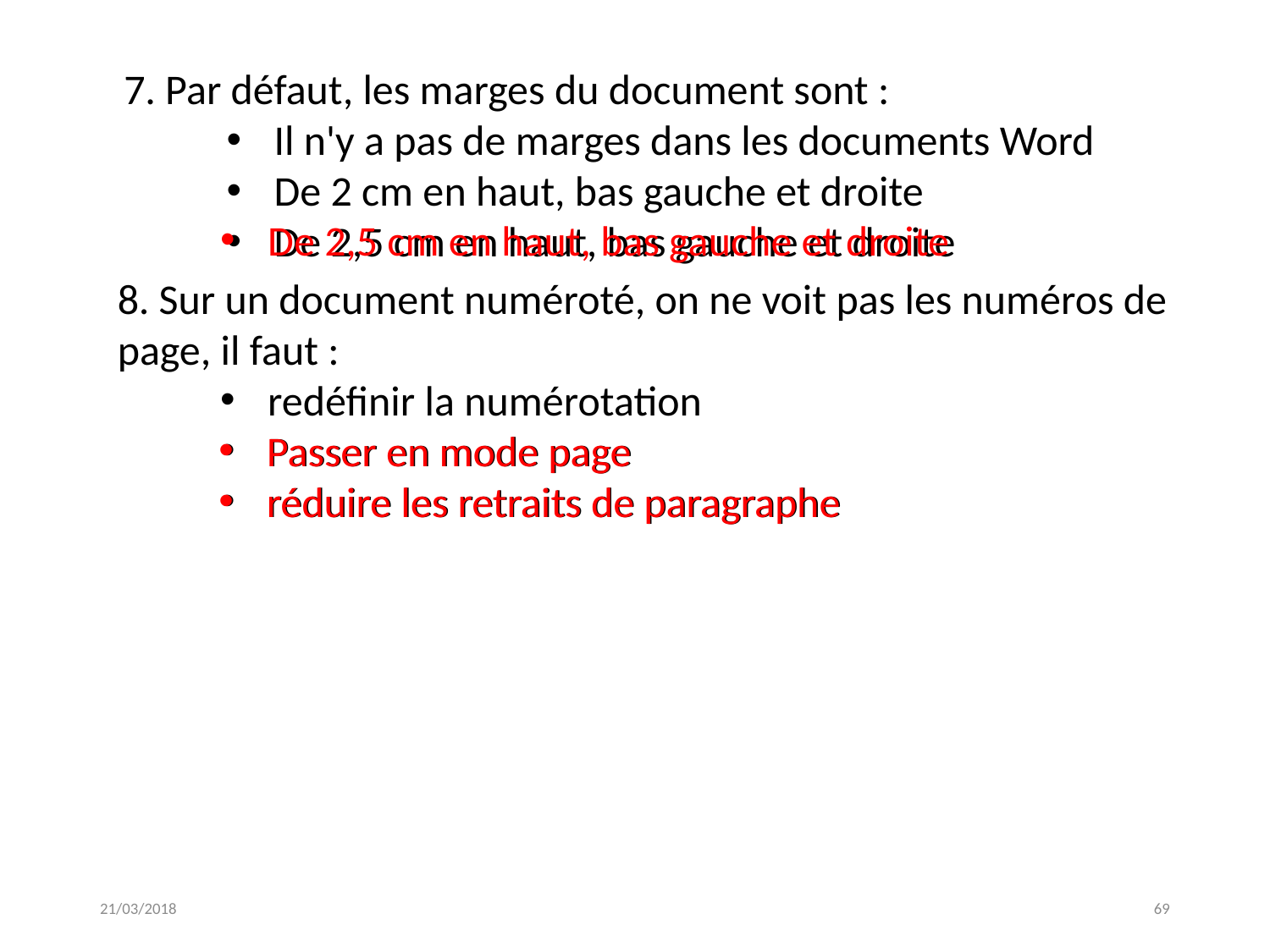

7. Par défaut, les marges du document sont :
Il n'y a pas de marges dans les documents Word
De 2 cm en haut, bas gauche et droite
De 2,5 cm en haut, bas gauche et droite
De 2,5 cm en haut, bas gauche et droite
8. Sur un document numéroté, on ne voit pas les numéros de page, il faut :
redéfinir la numérotation
Passer en mode page
réduire les retraits de paragraphe
Passer en mode page
réduire les retraits de paragraphe
21/03/2018
69